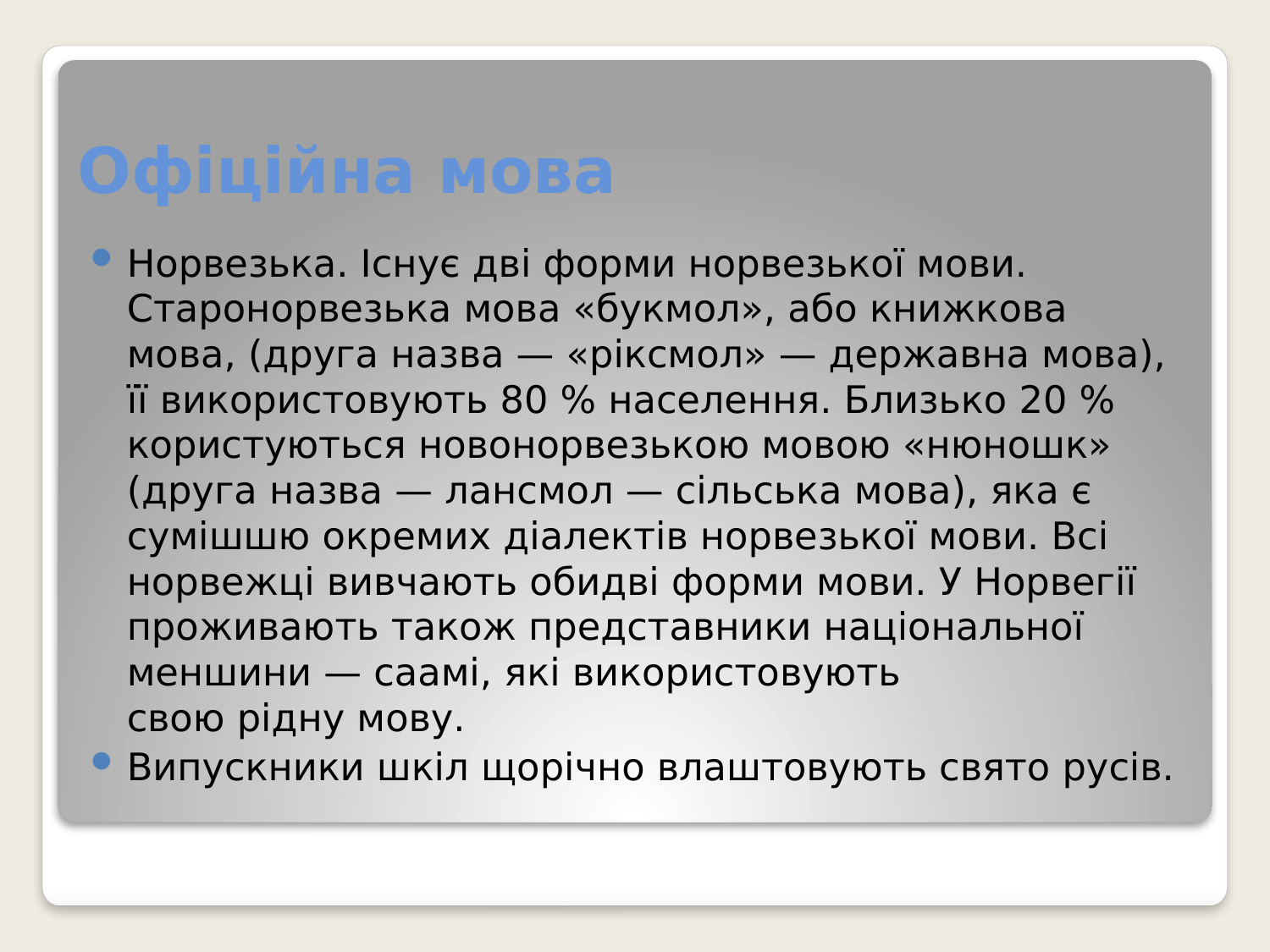

# Офіційна мова
Норвезька. Існує дві форми норвезької мови. Старонорвезька мова «букмол», або книжкова мова, (друга назва — «ріксмол» — державна мова), її використовують 80 % населення. Близько 20 % користуються новонорвезькою мовою «нюношк» (друга назва — лансмол — сільська мова), яка є сумішшю окремих діалектів норвезької мови. Всі норвежці вивчають обидві форми мови. У Норвегії проживають також представники національної меншини — саамі, які використовують свою рідну мову.
Випускники шкіл щорічно влаштовують свято русів.